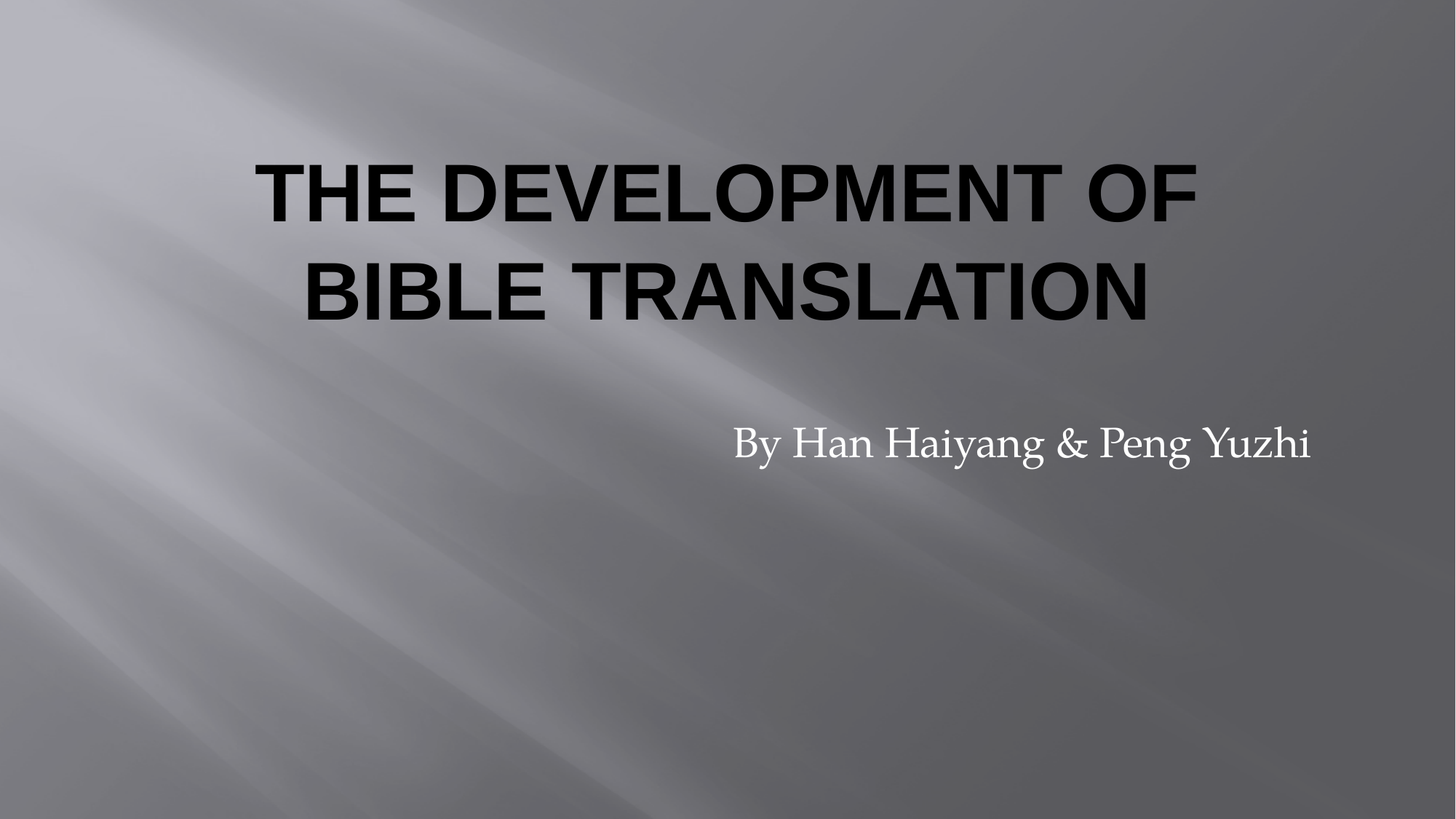

# The Development of Bible Translation
By Han Haiyang & Peng Yuzhi